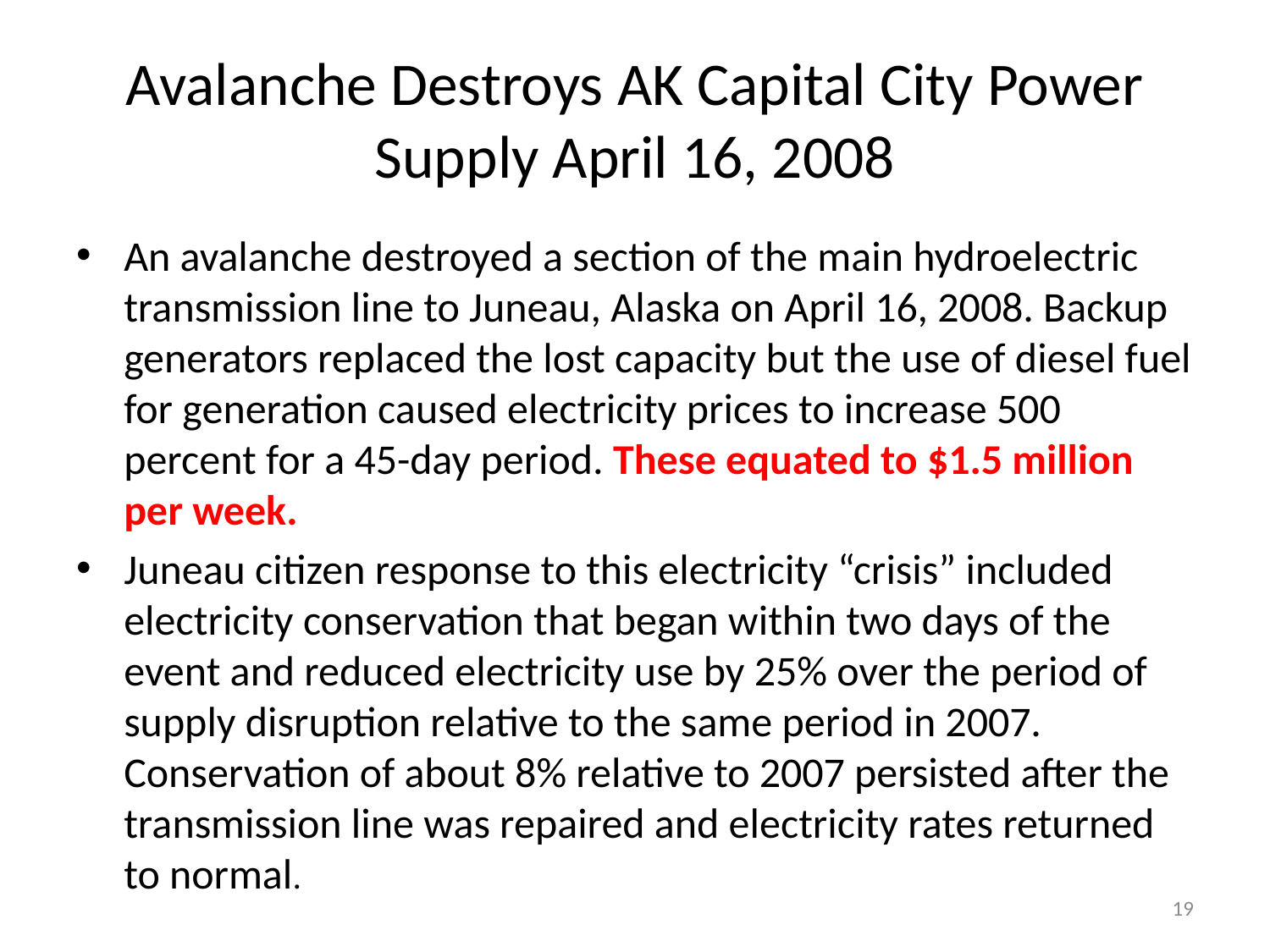

# Avalanche Destroys AK Capital City Power Supply April 16, 2008
An avalanche destroyed a section of the main hydroelectric transmission line to Juneau, Alaska on April 16, 2008. Backup generators replaced the lost capacity but the use of diesel fuel for generation caused electricity prices to increase 500 percent for a 45-day period. These equated to $1.5 million per week.
Juneau citizen response to this electricity “crisis” included electricity conservation that began within two days of the event and reduced electricity use by 25% over the period of supply disruption relative to the same period in 2007. Conservation of about 8% relative to 2007 persisted after the transmission line was repaired and electricity rates returned to normal.
19